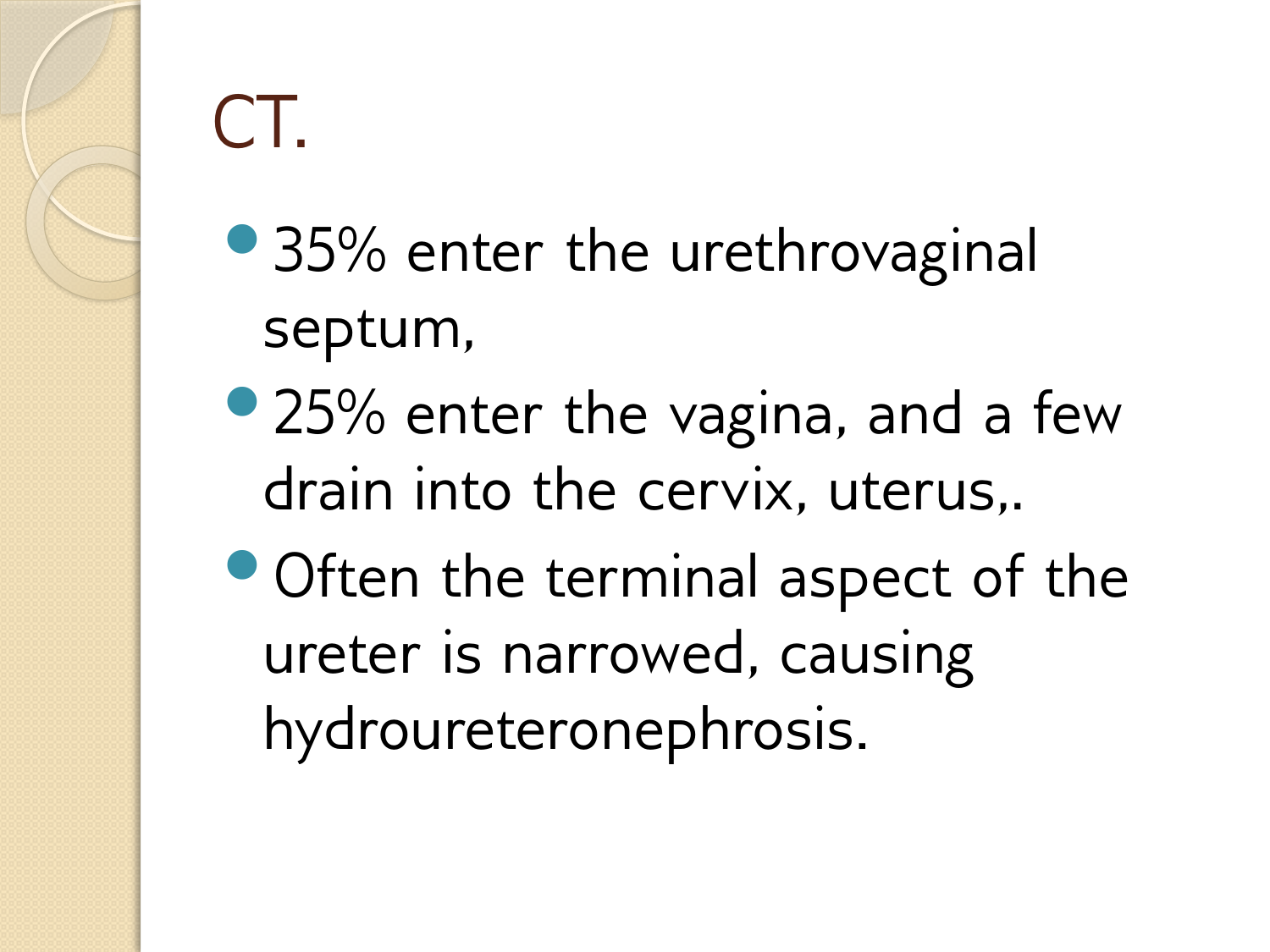

# CT.
35% enter the urethrovaginal septum,
25% enter the vagina, and a few drain into the cervix, uterus,.
Often the terminal aspect of the ureter is narrowed, causing hydroureteronephrosis.